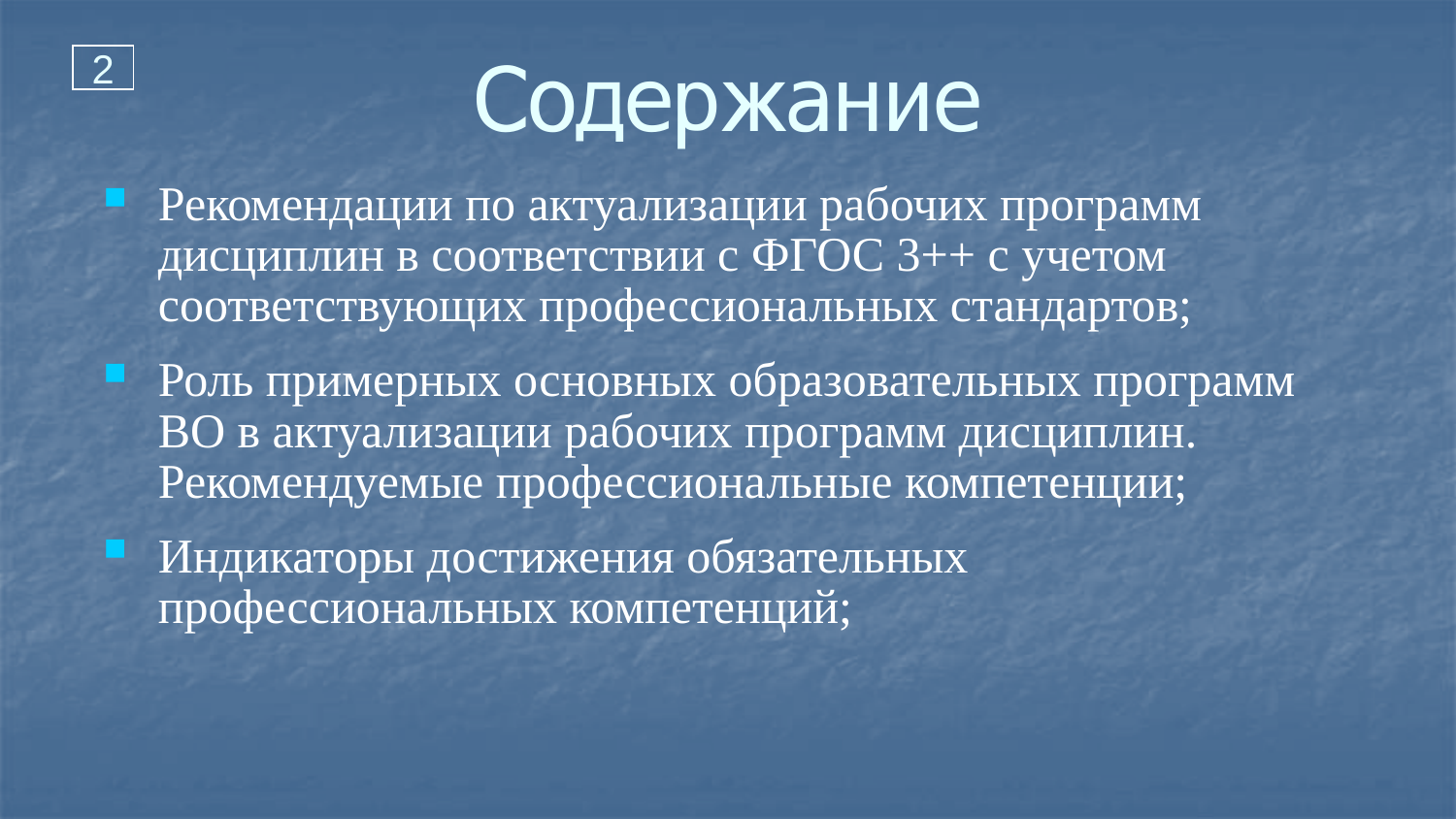

# Содержание
2
Рекомендации по актуализации рабочих программ дисциплин в соответствии с ФГОС 3++ с учетом соответствующих профессиональных стандартов;
Роль примерных основных образовательных программ ВО в актуализации рабочих программ дисциплин. Рекомендуемые профессиональные компетенции;
Индикаторы достижения обязательных профессиональных компетенций;